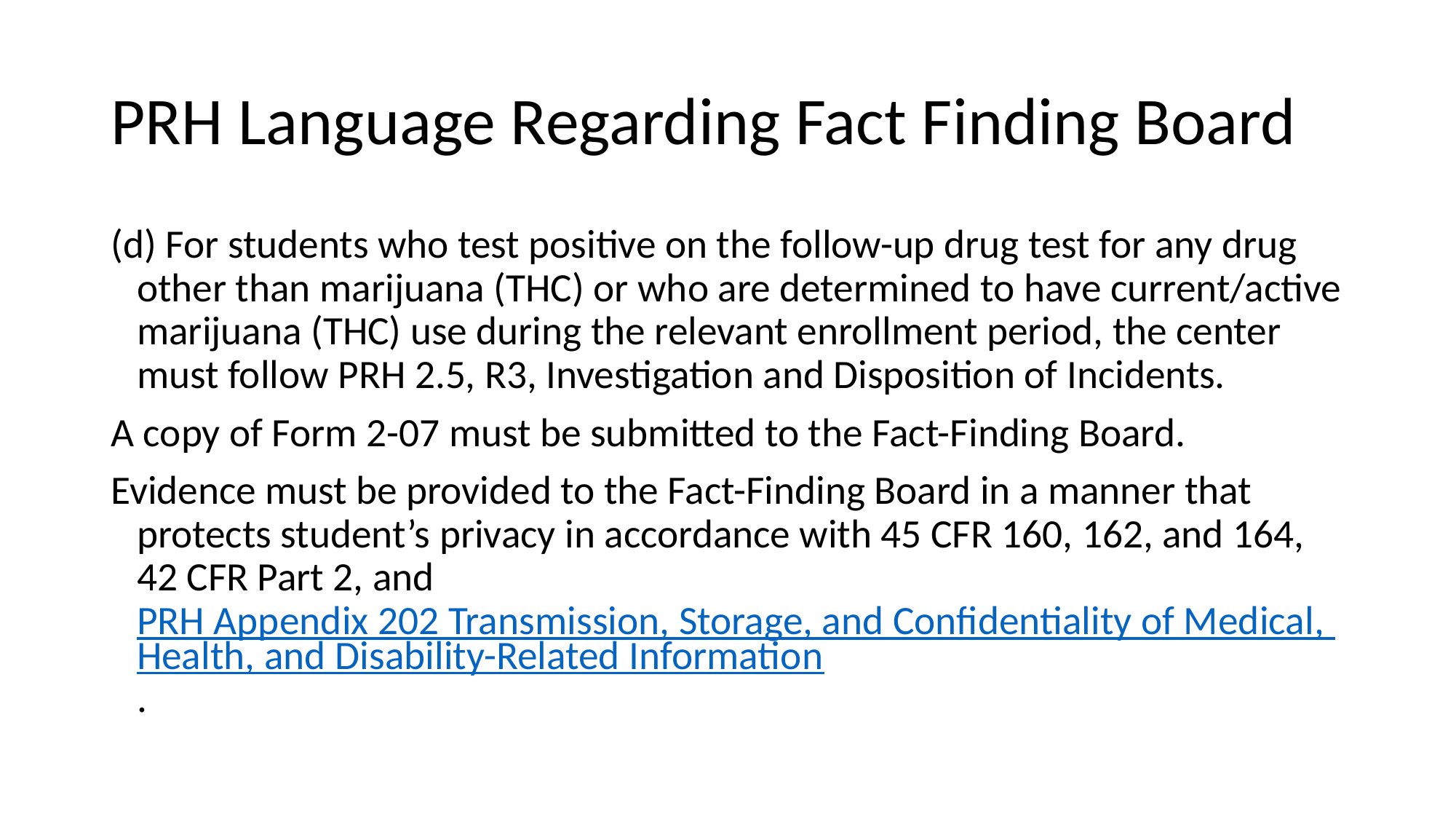

# PRH Language Regarding Fact Finding Board
(d) For students who test positive on the follow-up drug test for any drug other than marijuana (THC) or who are determined to have current/active marijuana (THC) use during the relevant enrollment period, the center must follow PRH 2.5, R3, Investigation and Disposition of Incidents.
A copy of Form 2-07 must be submitted to the Fact-Finding Board.
Evidence must be provided to the Fact-Finding Board in a manner that protects student’s privacy in accordance with 45 CFR 160, 162, and 164, 42 CFR Part 2, and PRH Appendix 202 Transmission, Storage, and Confidentiality of Medical, Health, and Disability-Related Information.